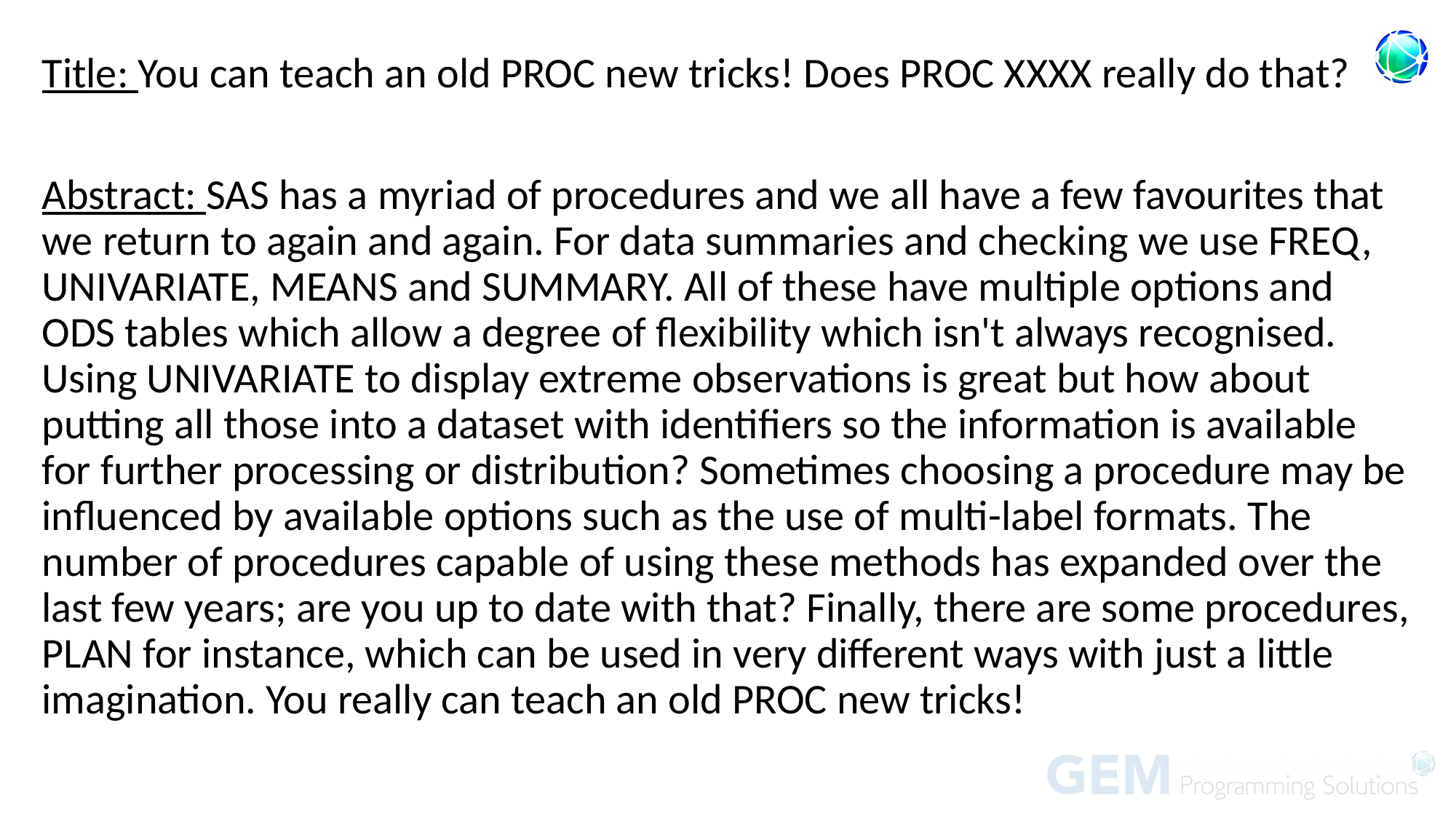

Title: You can teach an old PROC new tricks! Does PROC XXXX really do that?

Abstract: SAS has a myriad of procedures and we all have a few favourites that we return to again and again. For data summaries and checking we use FREQ, UNIVARIATE, MEANS and SUMMARY. All of these have multiple options and ODS tables which allow a degree of flexibility which isn't always recognised. Using UNIVARIATE to display extreme observations is great but how about putting all those into a dataset with identifiers so the information is available for further processing or distribution? Sometimes choosing a procedure may be influenced by available options such as the use of multi-label formats. The number of procedures capable of using these methods has expanded over the last few years; are you up to date with that? Finally, there are some procedures, PLAN for instance, which can be used in very different ways with just a little imagination. You really can teach an old PROC new tricks!